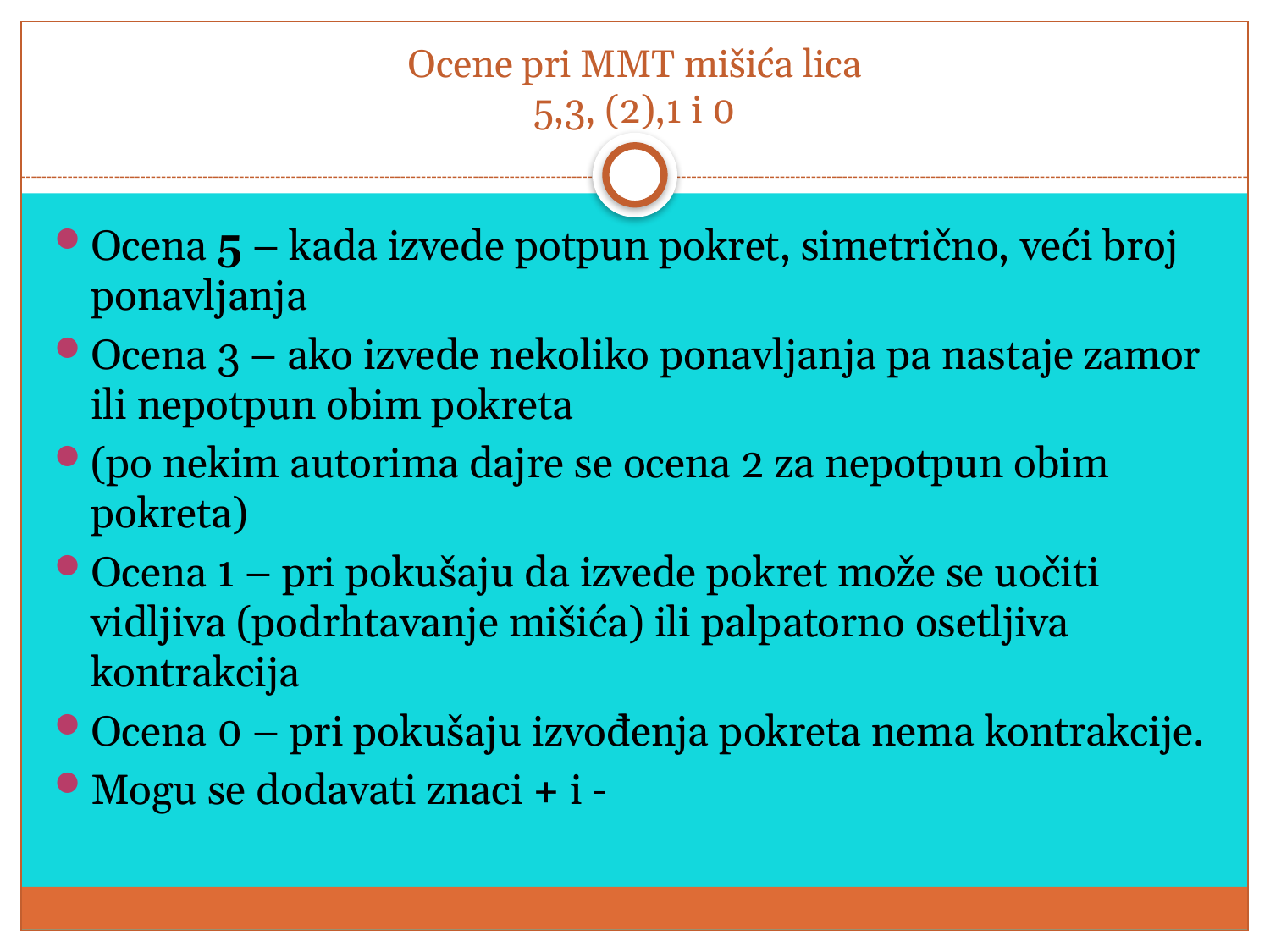

# Ocene pri MMT mišića lica 5,3, (2),1 i 0
Ocena 5 – kada izvede potpun pokret, simetrično, veći broj ponavljanja
Ocena 3 – ako izvede nekoliko ponavljanja pa nastaje zamor ili nepotpun obim pokreta
(po nekim autorima dajre se ocena 2 za nepotpun obim pokreta)
Ocena 1 – pri pokušaju da izvede pokret može se uočiti vidljiva (podrhtavanje mišića) ili palpatorno osetljiva kontrakcija
Ocena 0 – pri pokušaju izvođenja pokreta nema kontrakcije.
Mogu se dodavati znaci + i -